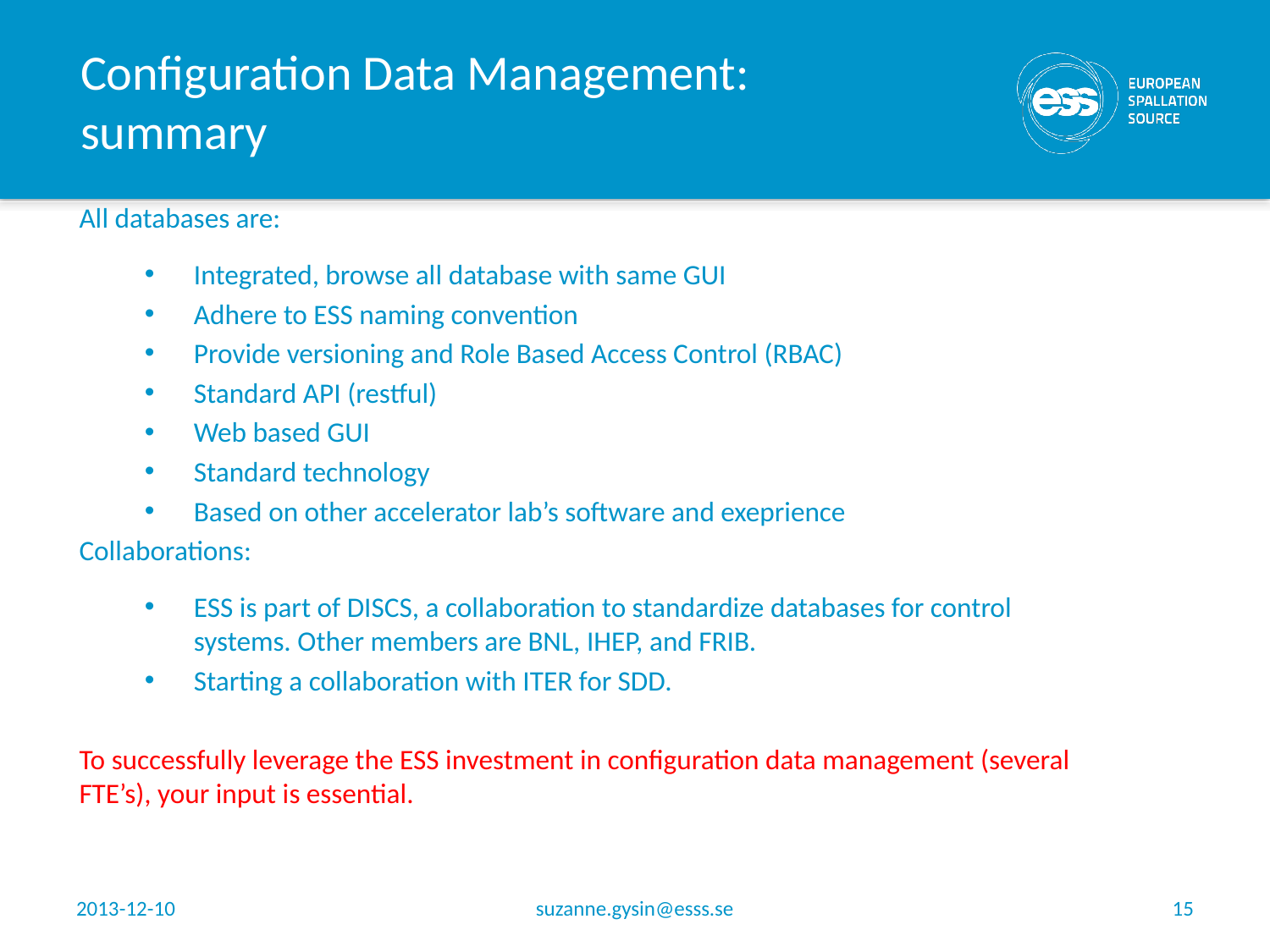

# Configuration Data Management: summary
All databases are:
Integrated, browse all database with same GUI
Adhere to ESS naming convention
Provide versioning and Role Based Access Control (RBAC)
Standard API (restful)
Web based GUI
Standard technology
Based on other accelerator lab’s software and exeprience
Collaborations:
ESS is part of DISCS, a collaboration to standardize databases for control systems. Other members are BNL, IHEP, and FRIB.
Starting a collaboration with ITER for SDD.

To successfully leverage the ESS investment in configuration data management (several FTE’s), your input is essential.
2013-12-10
suzanne.gysin@esss.se
15